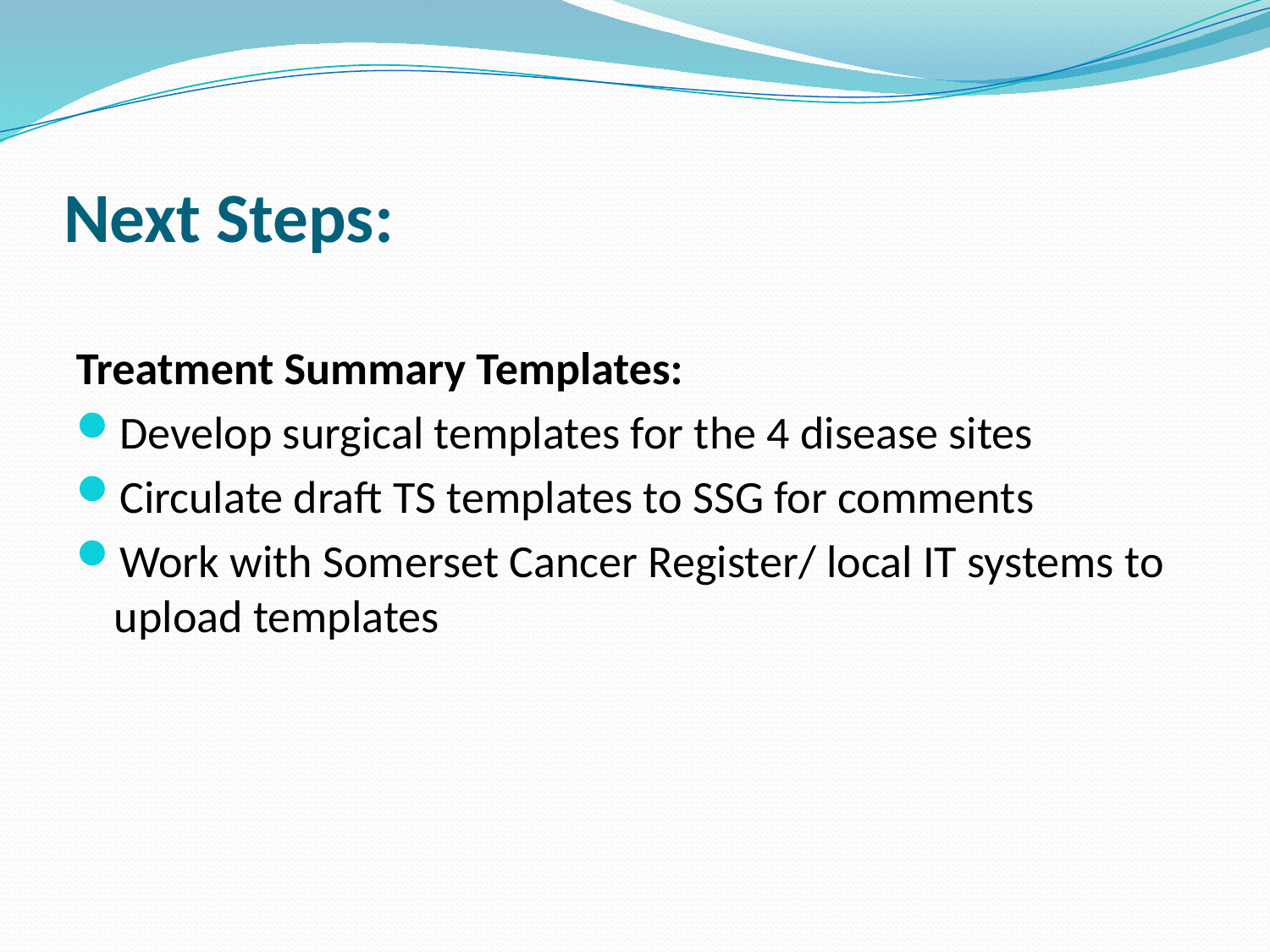

# Next Steps:

Treatment Summary Templates:
Develop surgical templates for the 4 disease sites
Circulate draft TS templates to SSG for comments
Work with Somerset Cancer Register/ local IT systems to upload templates